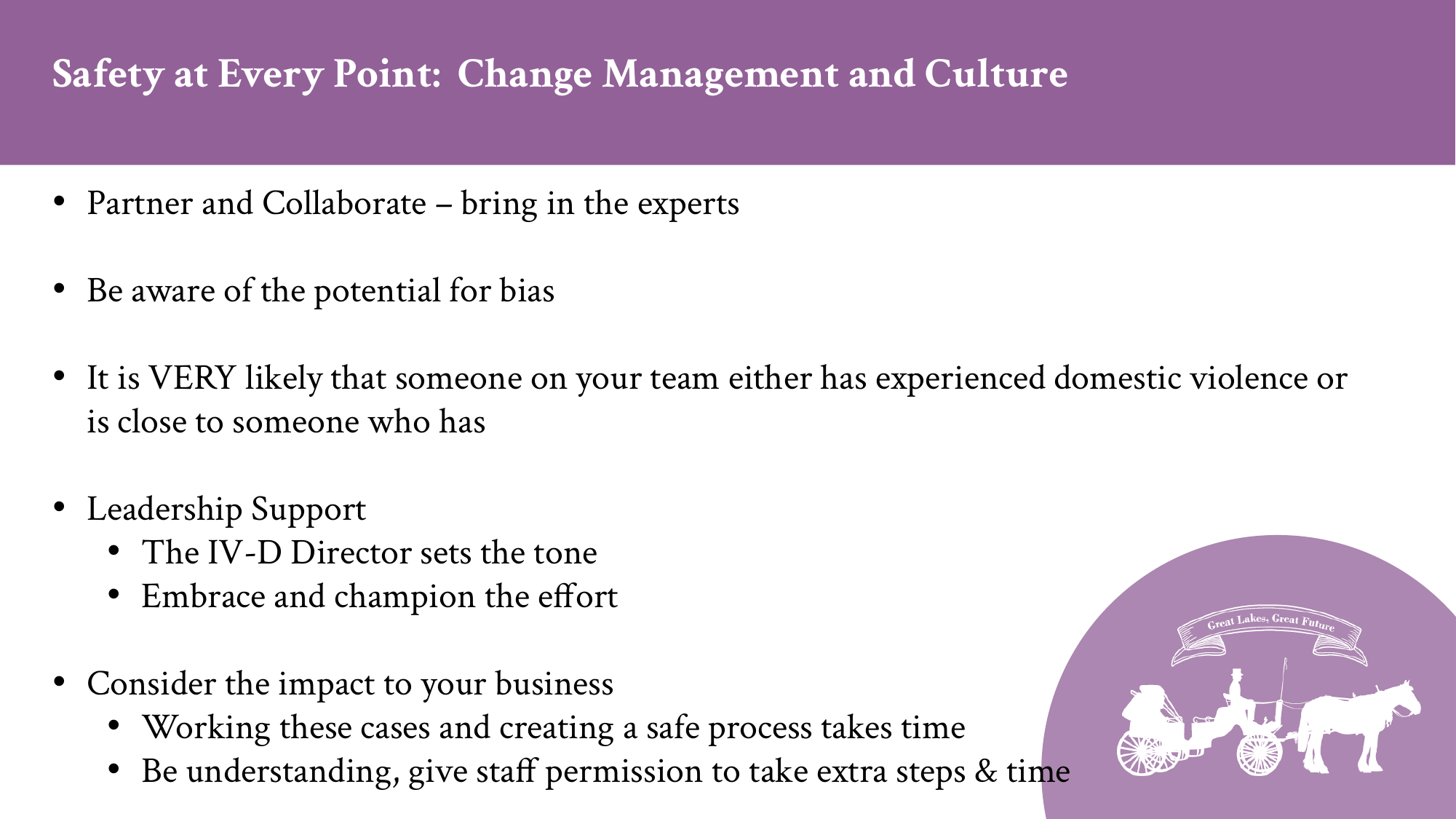

# Safety at Every Point:  Change Management and Culture
Partner and Collaborate – bring in the experts

Be aware of the potential for bias

It is VERY likely that someone on your team either has experienced domestic violence or is close to someone who has

Leadership Support
The IV-D Director sets the tone
Embrace and champion the effort

Consider the impact to your business
Working these cases and creating a safe process takes time
Be understanding, give staff permission to take extra steps & time